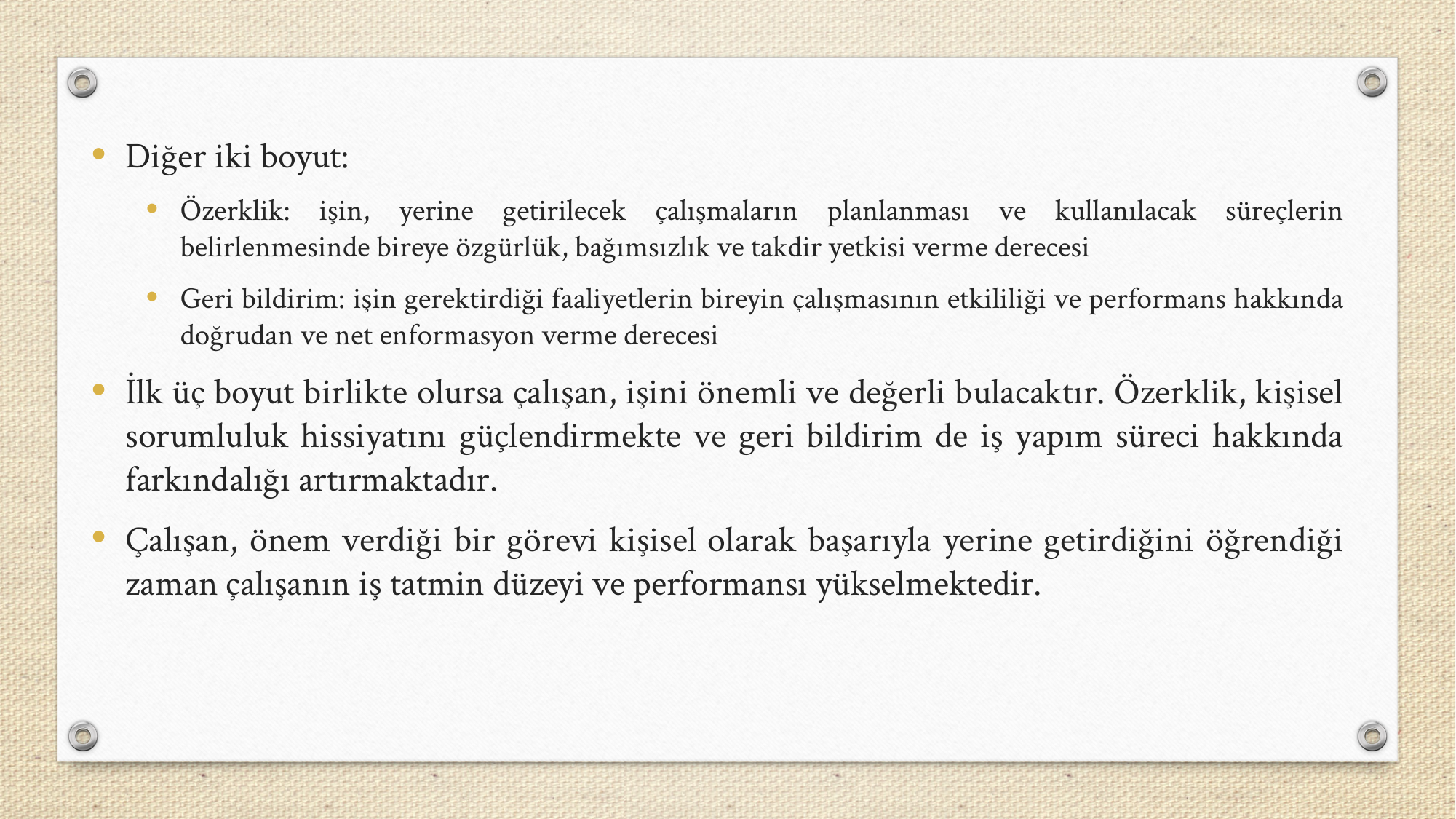

Diğer iki boyut:
Özerklik: işin, yerine getirilecek çalışmaların planlanması ve kullanılacak süreçlerin belirlenmesinde bireye özgürlük, bağımsızlık ve takdir yetkisi verme derecesi
Geri bildirim: işin gerektirdiği faaliyetlerin bireyin çalışmasının etkililiği ve performans hakkında doğrudan ve net enformasyon verme derecesi
İlk üç boyut birlikte olursa çalışan, işini önemli ve değerli bulacaktır. Özerklik, kişisel sorumluluk hissiyatını güçlendirmekte ve geri bildirim de iş yapım süreci hakkında farkındalığı artırmaktadır.
Çalışan, önem verdiği bir görevi kişisel olarak başarıyla yerine getirdiğini öğrendiği zaman çalışanın iş tatmin düzeyi ve performansı yükselmektedir.